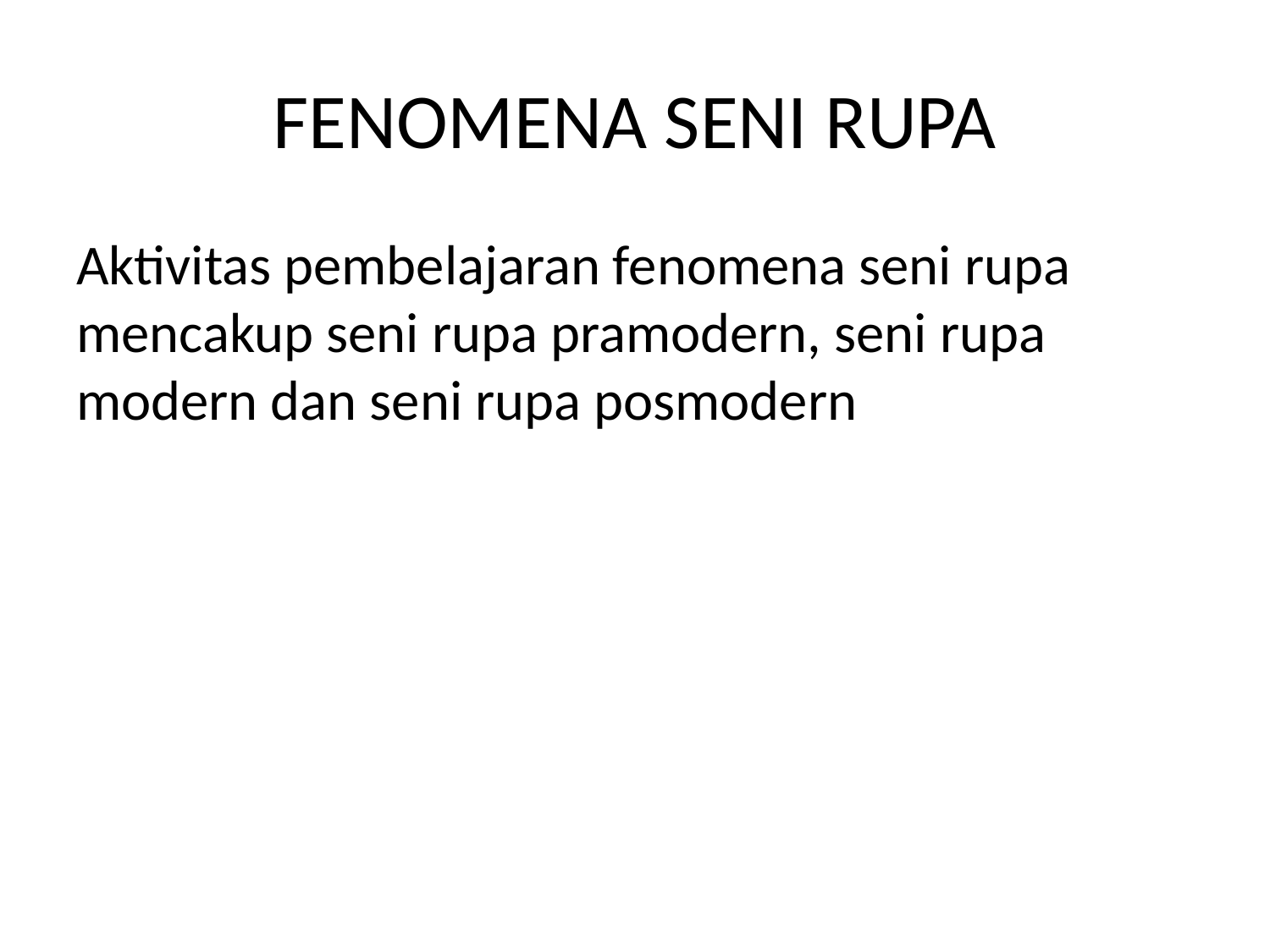

# FENOMENA SENI RUPA
Aktivitas pembelajaran fenomena seni rupa mencakup seni rupa pramodern, seni rupa modern dan seni rupa posmodern